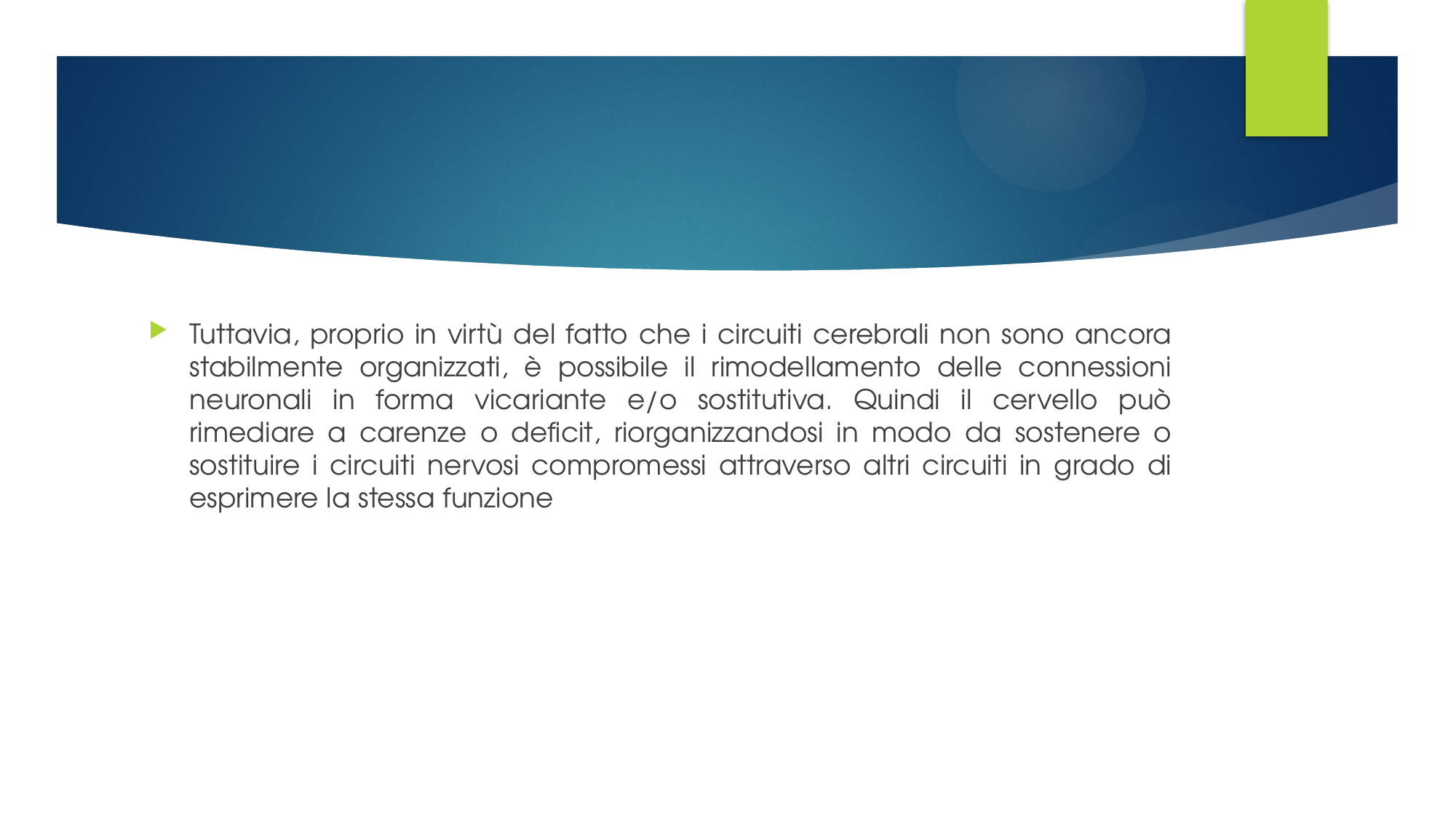

#
Tuttavia, proprio in virtù del fatto che i circuiti cerebrali non sono ancora stabilmente organizzati, è possibile il rimodellamento delle connessioni neuronali in forma vicariante e/o sostitutiva. Quindi il cervello può rimediare a carenze o deficit, riorganizzandosi in modo da sostenere o sostituire i circuiti nervosi compromessi attraverso altri circuiti in grado di esprimere la stessa funzione